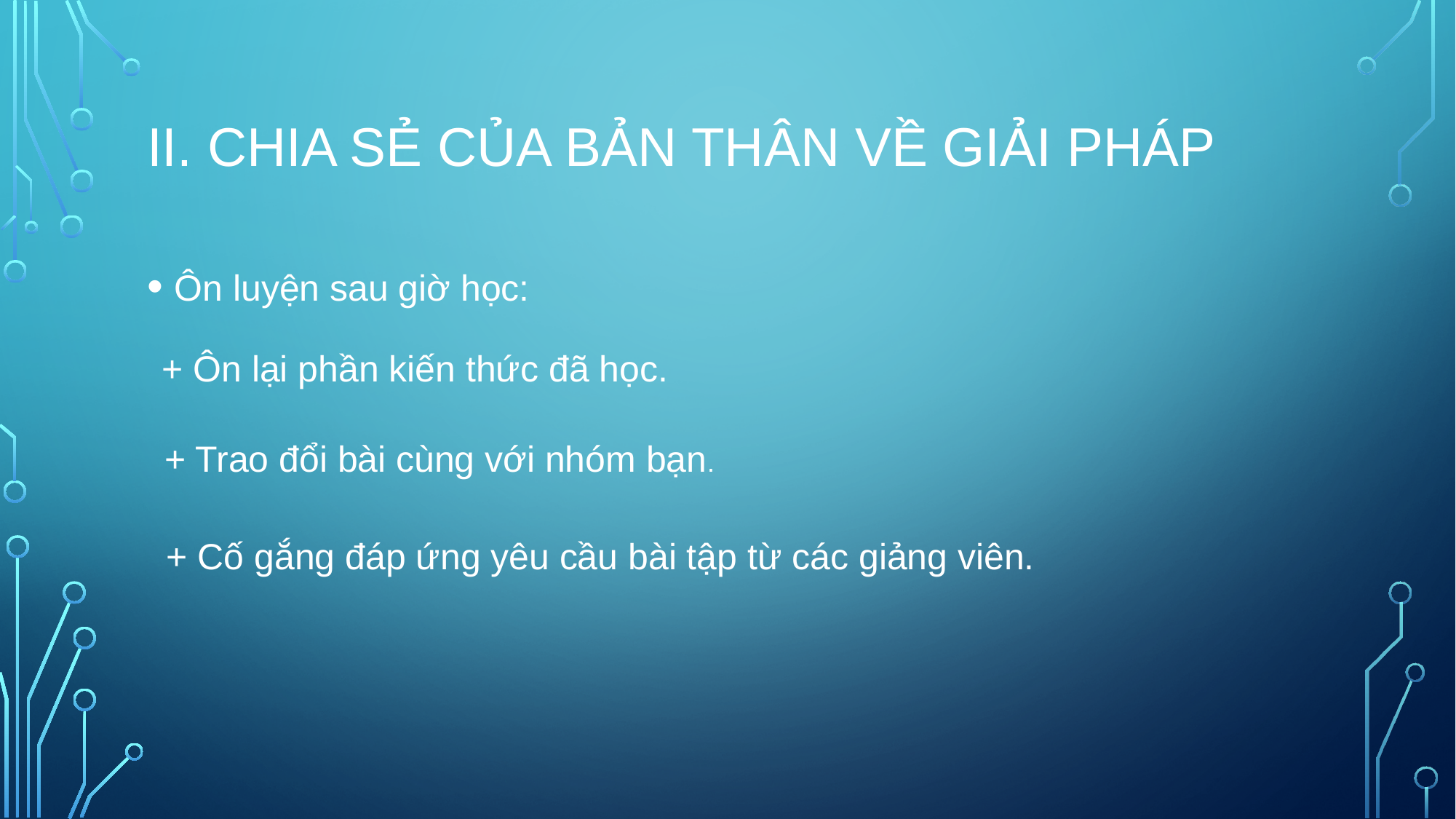

# II. Chia sẻ của bản thân về giải pháp
Ôn luyện sau giờ học:

+ Ôn lại phần kiến thức đã học.
+ Trao đổi bài cùng với nhóm bạn.
+ Cố gắng đáp ứng yêu cầu bài tập từ các giảng viên.